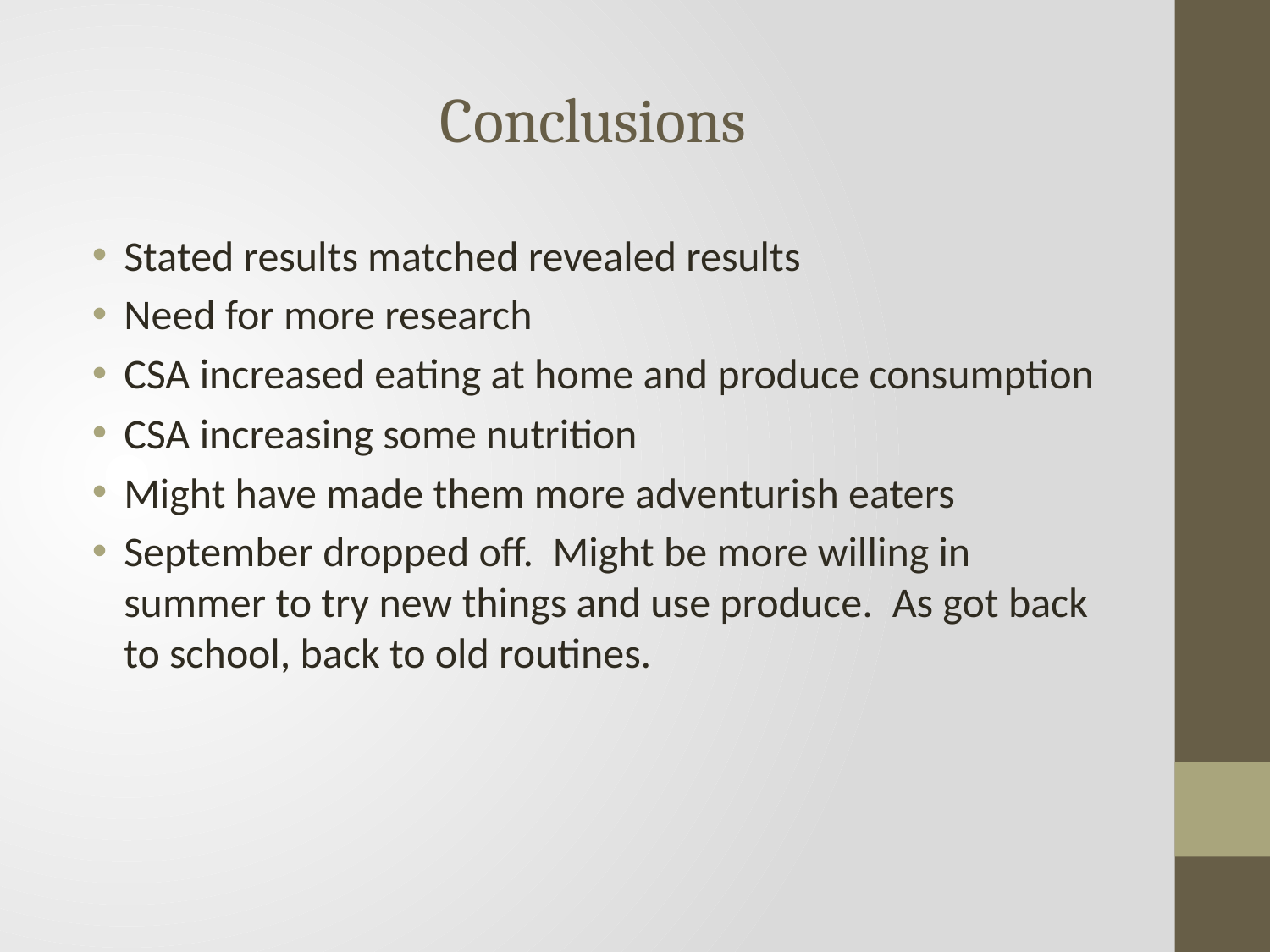

# Conclusions
Stated results matched revealed results
Need for more research
CSA increased eating at home and produce consumption
CSA increasing some nutrition
Might have made them more adventurish eaters
September dropped off.  Might be more willing in summer to try new things and use produce.  As got back to school, back to old routines.